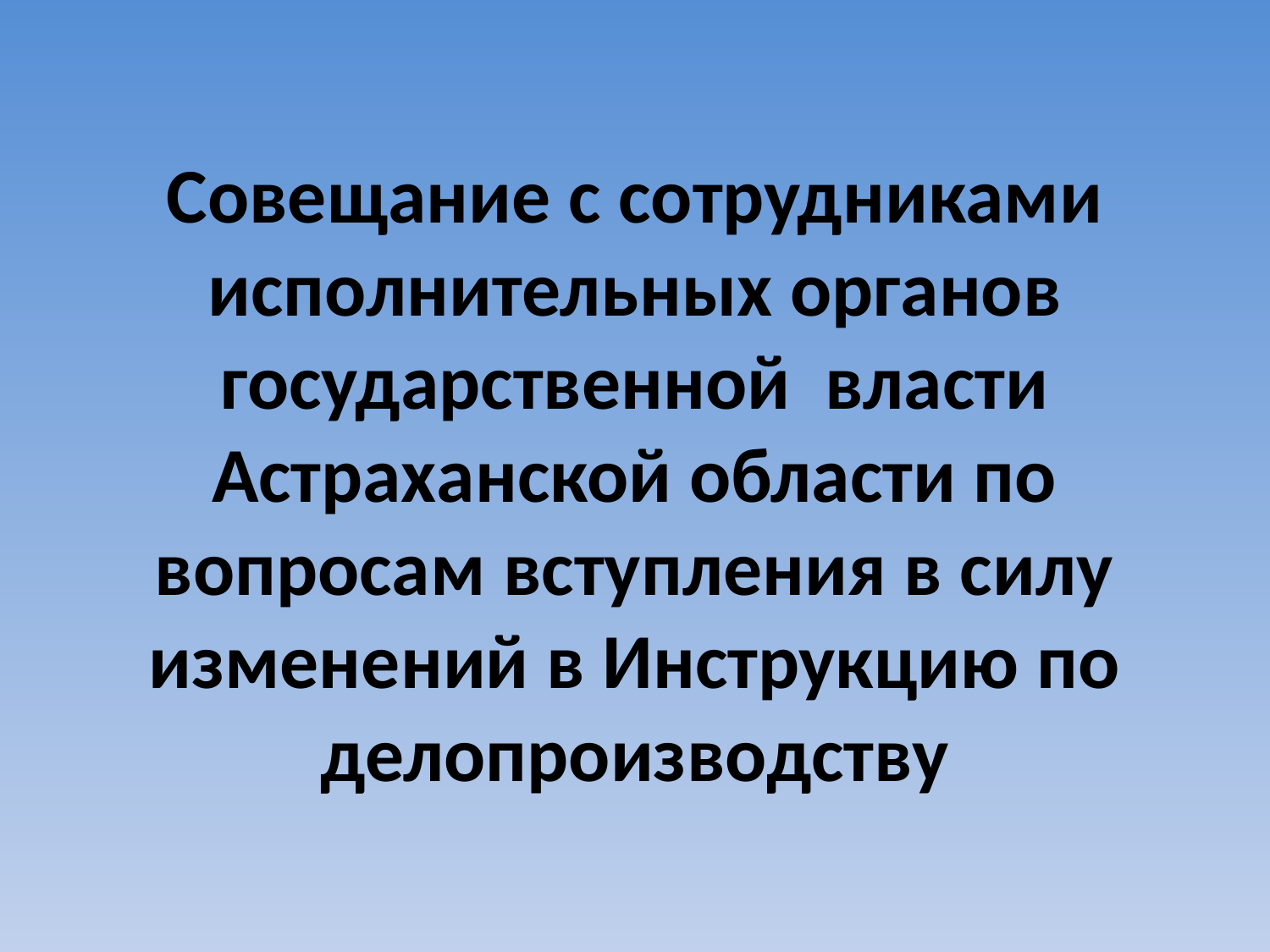

# Совещание с сотрудниками исполнительных органов государственной  власти Астраханской области по вопросам вступления в силу изменений в Инструкцию по делопроизводству